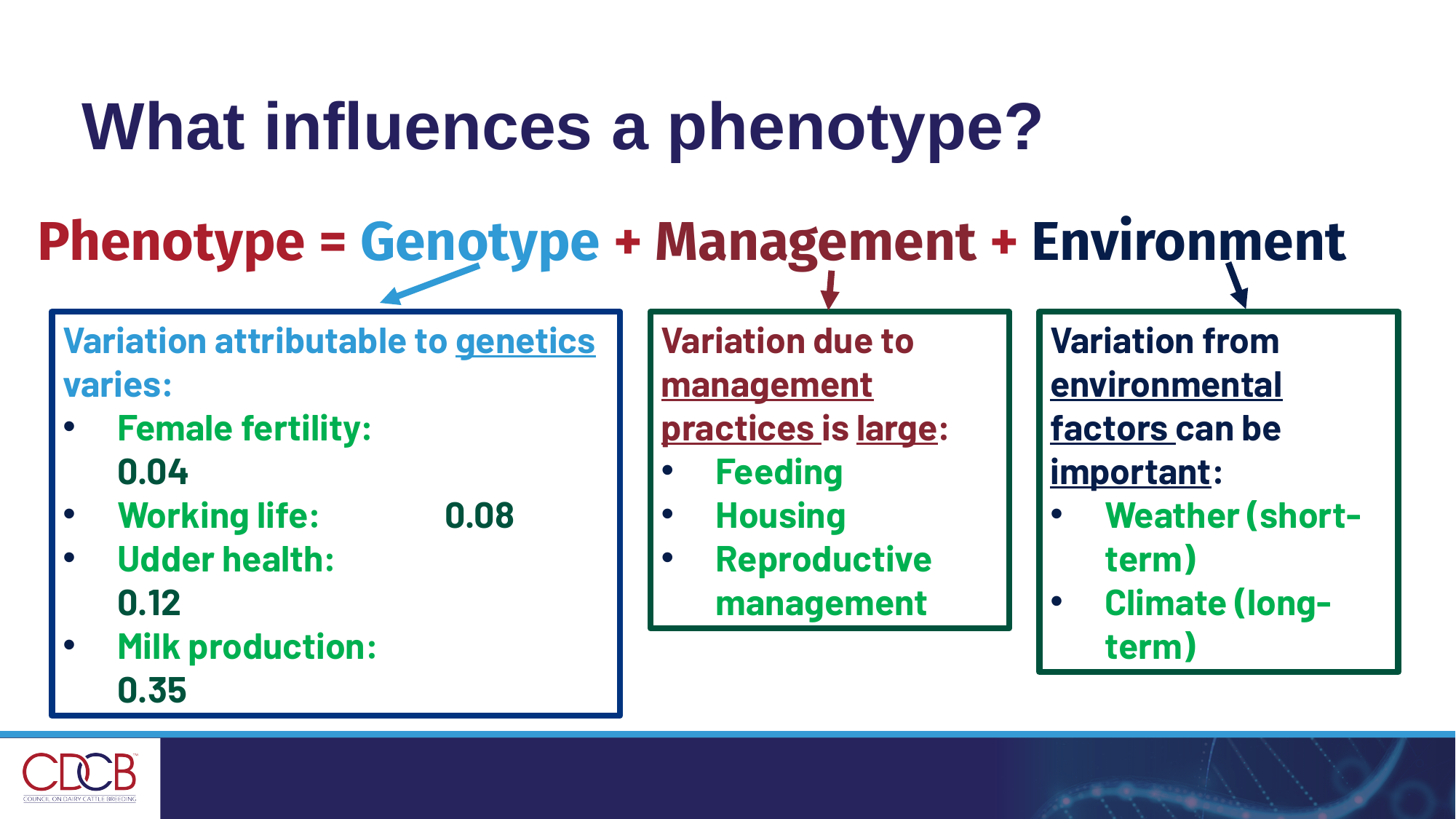

# What influences a phenotype?
Phenotype = Genotype + Management + Environment
Variation attributable to genetics varies:
Female fertility:		0.04
Working life:		0.08
Udder health: 	               0.12
Milk production:		0.35
Variation due to management practices is large:
Feeding
Housing
Reproductive management
Variation from environmental factors can be important:
Weather (short-term)
Climate (long-term)